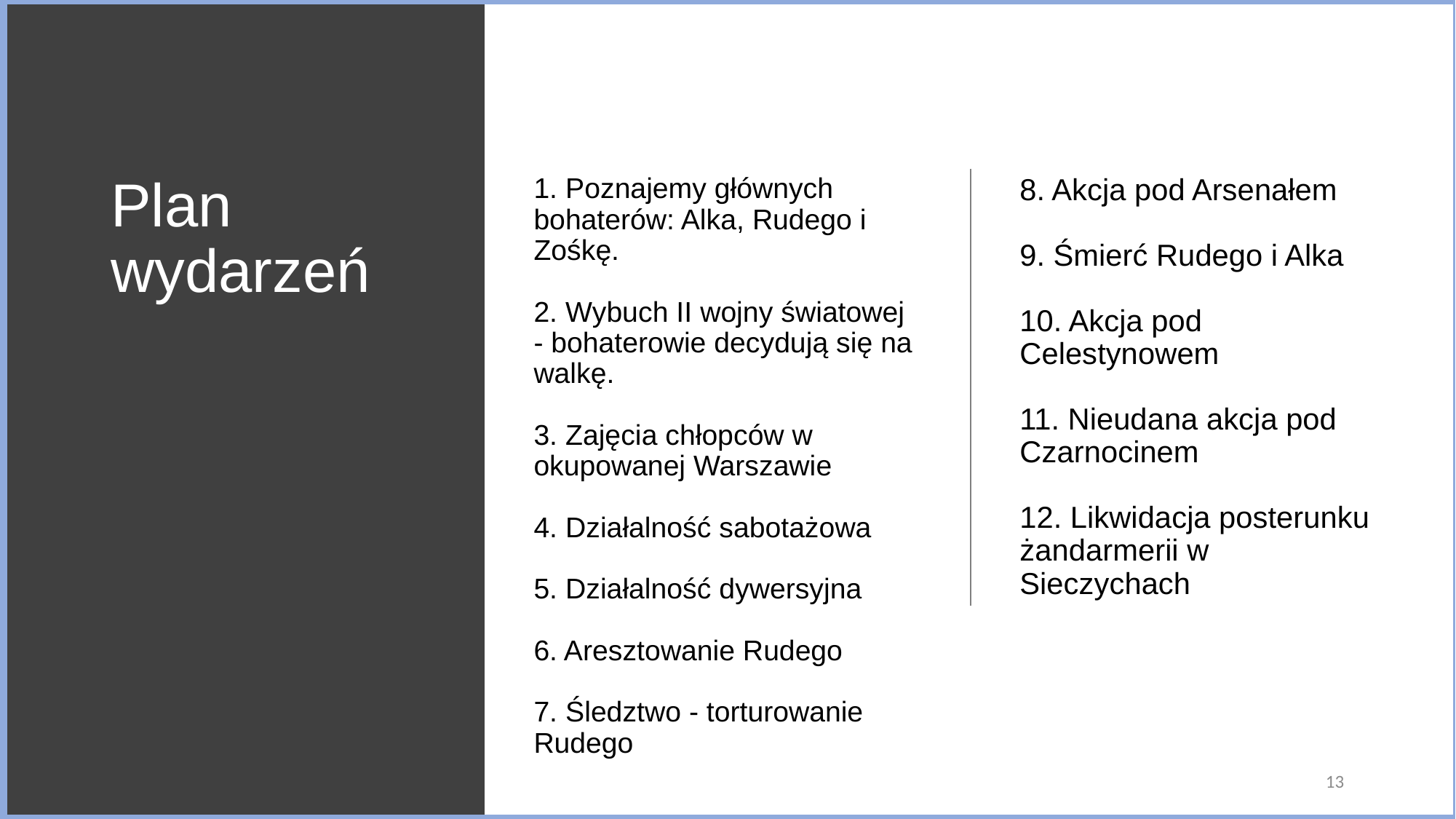

# Plan wydarzeń
8. Akcja pod Arsenałem
9. Śmierć Rudego i Alka
10. Akcja pod Celestynowem
11. Nieudana akcja pod
Czarnocinem
12. Likwidacja posterunku żandarmerii w Sieczychach
1. Poznajemy głównych bohaterów: Alka, Rudego i Zośkę.
2. Wybuch II wojny światowej - bohaterowie decydują się na walkę.
3. Zajęcia chłopców w okupowanej Warszawie
4. Działalność sabotażowa
5. Działalność dywersyjna
6. Aresztowanie Rudego
7. Śledztwo - torturowanie Rudego
13